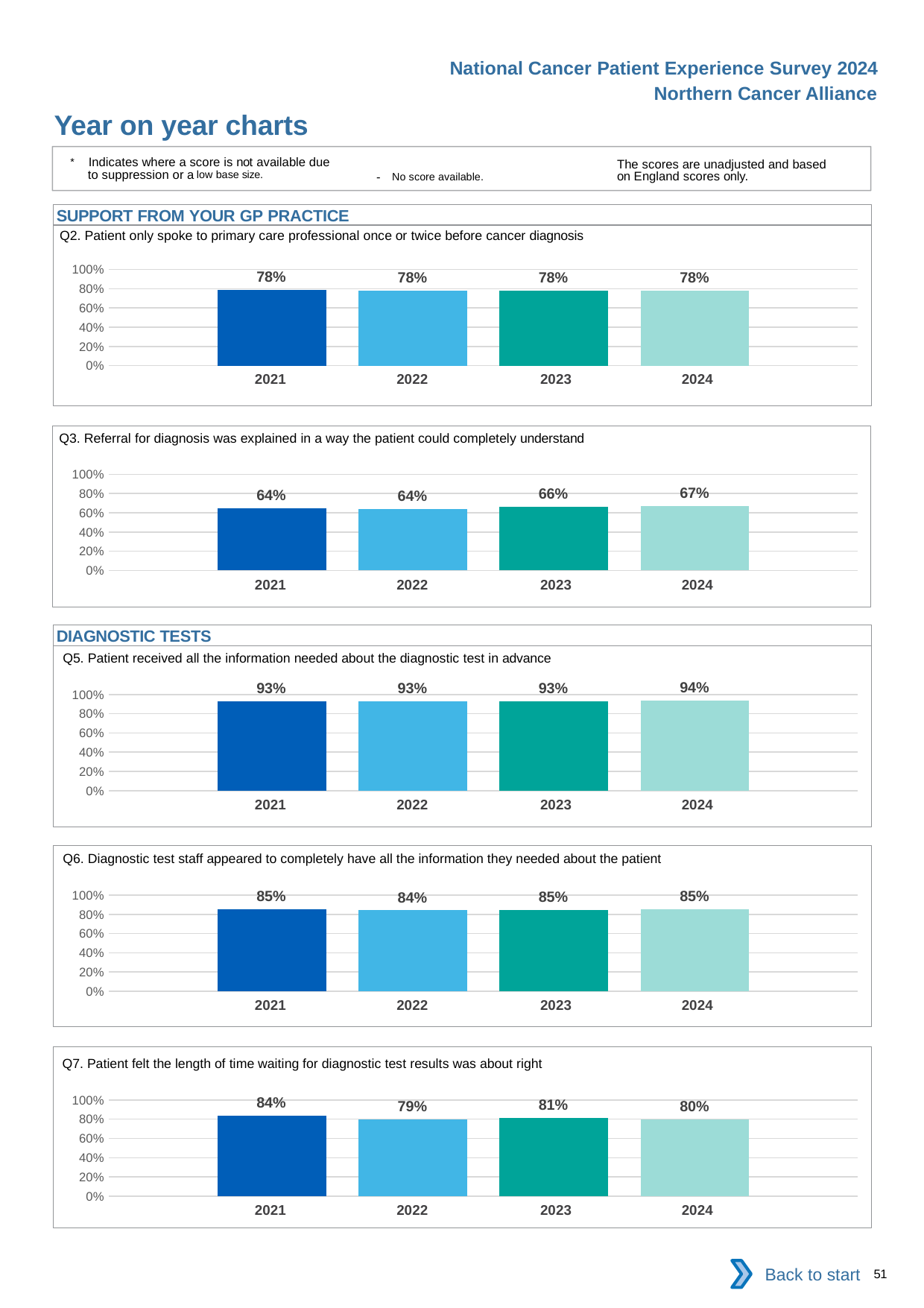

National Cancer Patient Experience Survey 2024
Northern Cancer Alliance
Year on year charts

*  Indicates where a score is not available due to suppression or a low base size.
The scores are unadjusted and based on England scores only.
- No score available.
SUPPORT FROM YOUR GP PRACTICE
Q2. Patient only spoke to primary care professional once or twice before cancer diagnosis

### Chart

| Category | 2021 | 2022 | 2023 | 2024 |
|---|---|---|---|---|
| Category 1 | 0.7849811 | 0.7793172 | 0.7819549 | 0.7790752 |
| 2021 | 2022 | 2023 | 2024 |
| --- | --- | --- | --- |
Q3. Referral for diagnosis was explained in a way the patient could completely understand

### Chart

| Category | 2021 | 2022 | 2023 | 2024 |
|---|---|---|---|---|
| Category 1 | 0.6433706 | 0.6407421 | 0.6582278 | 0.6727749 |
| 2021 | 2022 | 2023 | 2024 |
| --- | --- | --- | --- |
DIAGNOSTIC TESTS
Q5. Patient received all the information needed about the diagnostic test in advance

### Chart

| Category | 2021 | 2022 | 2023 | 2024 |
|---|---|---|---|---|
| Category 1 | 0.9302479 | 0.9278659 | 0.9314768 | 0.935901 |
| 2021 | 2022 | 2023 | 2024 |
| --- | --- | --- | --- |
Q6. Diagnostic test staff appeared to completely have all the information they needed about the patient

### Chart

| Category | 2021 | 2022 | 2023 | 2024 |
|---|---|---|---|---|
| Category 1 | 0.8504085 | 0.8413013 | 0.8461999 | 0.8507813 |
| 2021 | 2022 | 2023 | 2024 |
| --- | --- | --- | --- |
Q7. Patient felt the length of time waiting for diagnostic test results was about right

### Chart

| Category | 2021 | 2022 | 2023 | 2024 |
|---|---|---|---|---|
| Category 1 | 0.8353678 | 0.7948573 | 0.8116942 | 0.7996858 |
| 2021 | 2022 | 2023 | 2024 |
| --- | --- | --- | --- |
Back to start

51